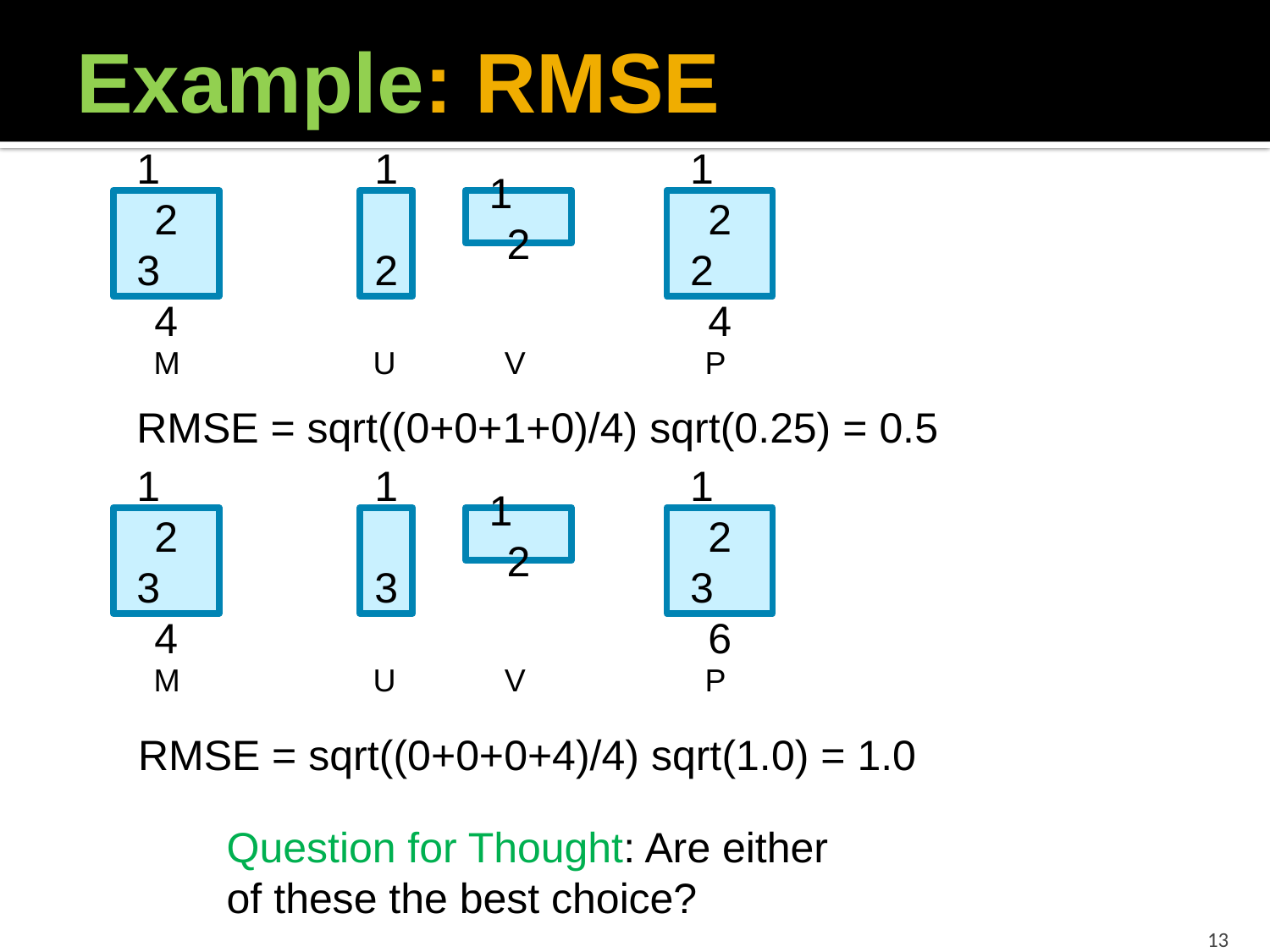

# Example: RMSE
1    2
3    4
1
2
1    2
1    2
2    4
M
U
V
P
RMSE = sqrt((0+0+1+0)/4) sqrt(0.25) = 0.5
1    2
3    4
1
3
1    2
1    2
3    6
M
U
V
P
RMSE = sqrt((0+0+0+4)/4) sqrt(1.0) = 1.0
Question for Thought: Are either
of these the best choice?
13